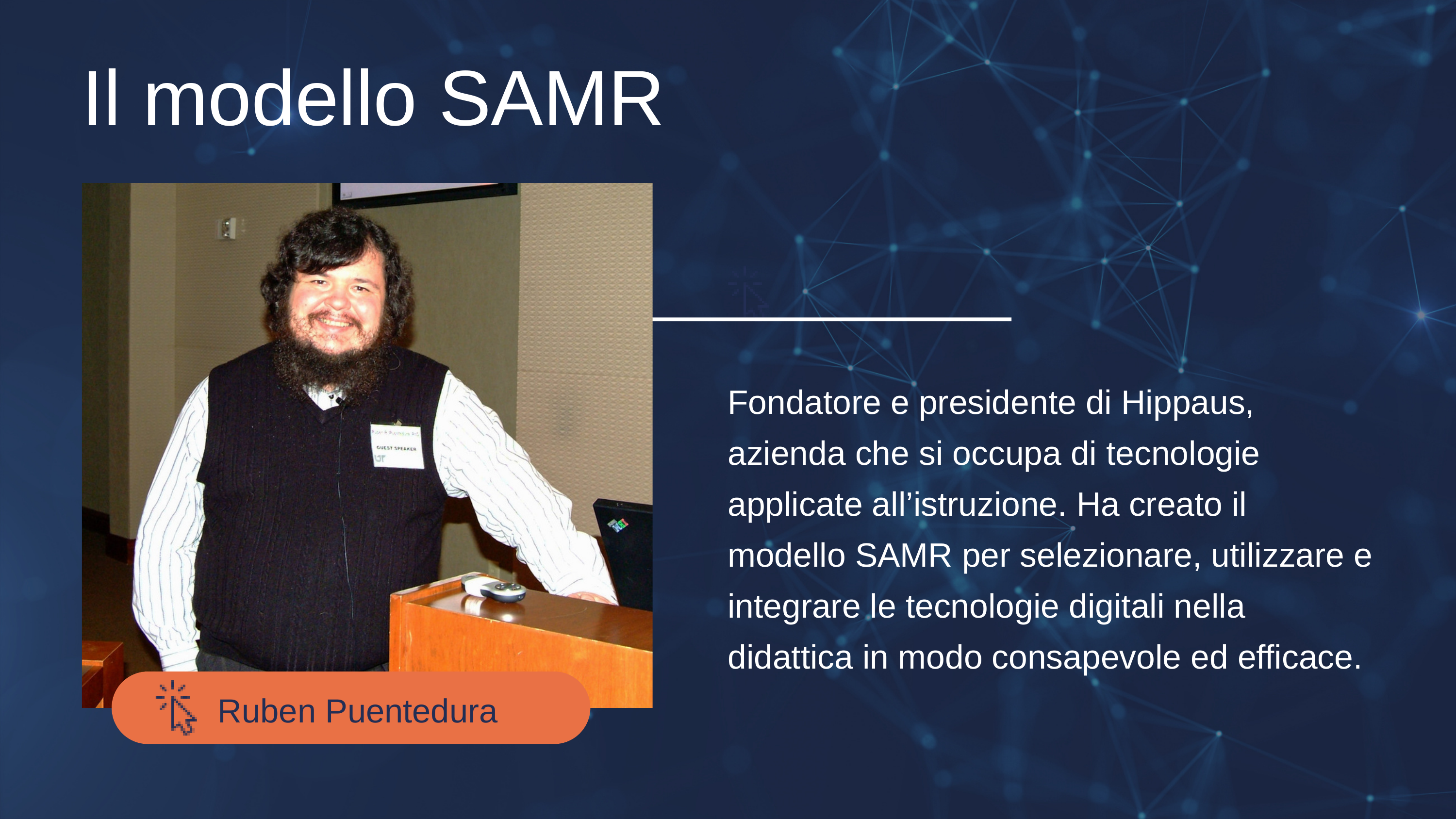

Il modello SAMR

Fondatore e presidente di Hippaus, azienda che si occupa di tecnologie applicate all’istruzione. Ha creato il modello SAMR per selezionare, utilizzare e integrare le tecnologie digitali nella didattica in modo consapevole ed efficace.

Ruben Puentedura